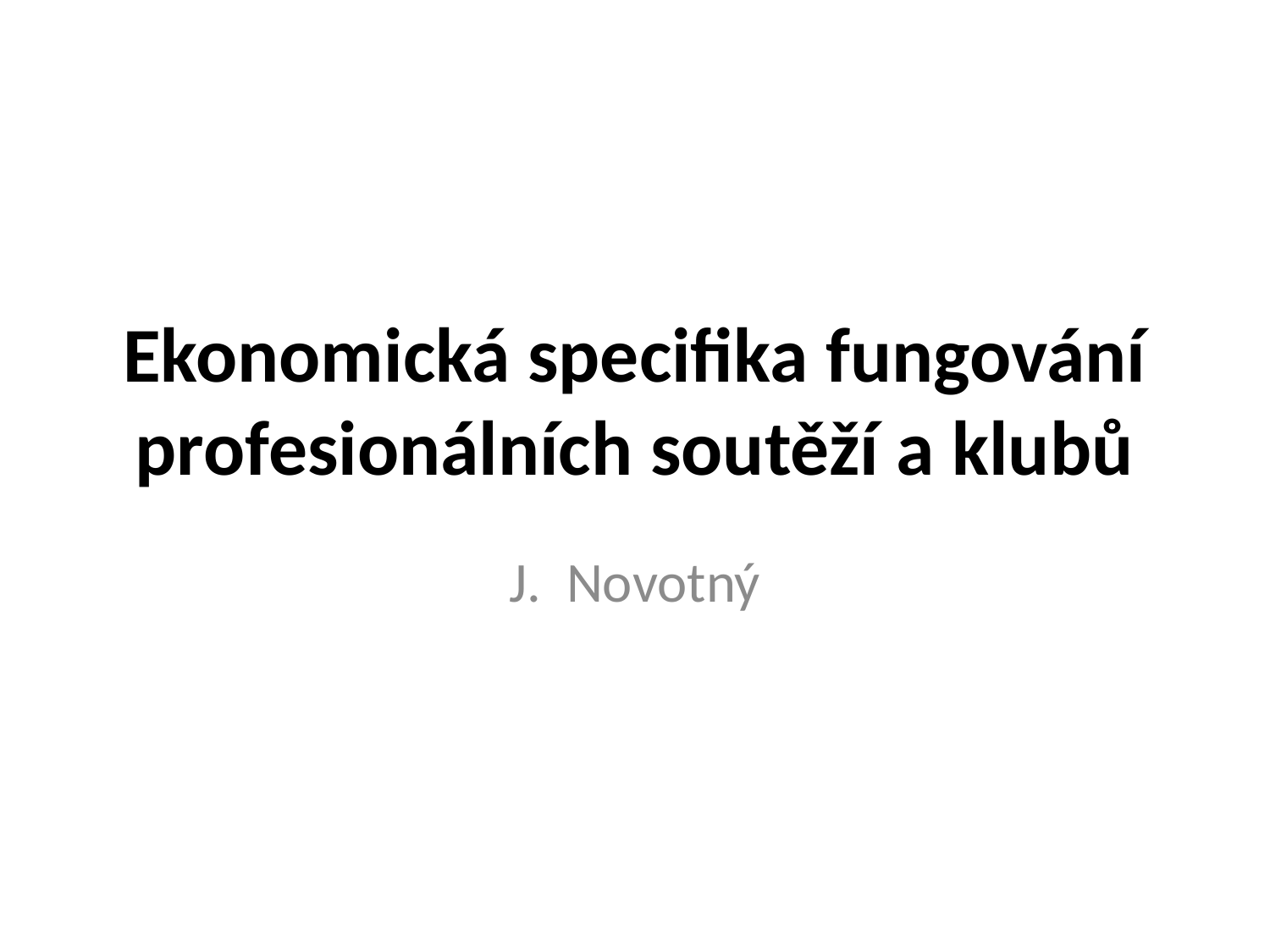

# Ekonomická specifika fungování profesionálních soutěží a klubů
J.  Novotný